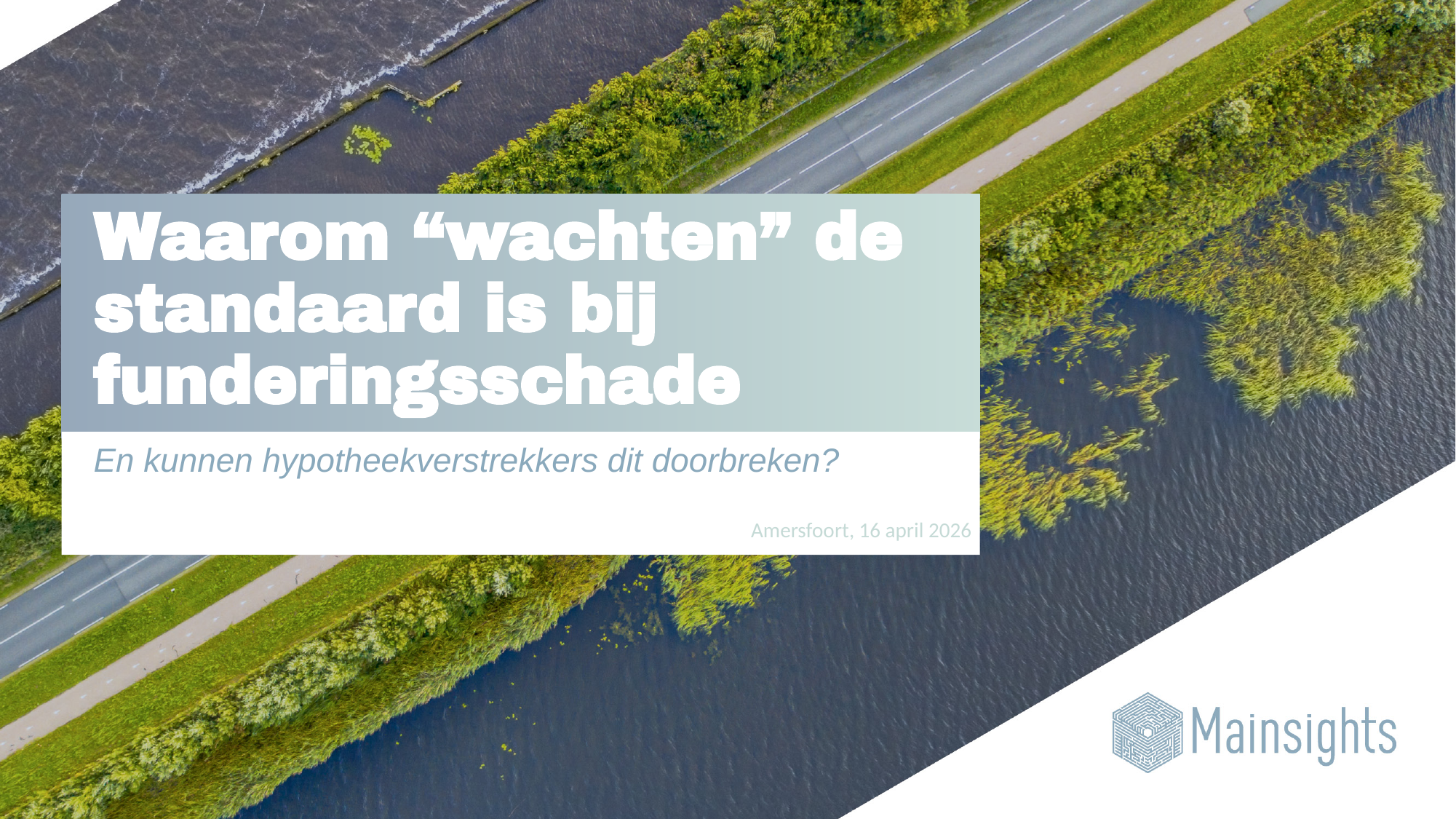

Waarom “wachten” de standaard is bij funderingsschade

En kunnen hypotheekverstrekkers dit doorbreken?
Amersfoort, 16 april 2026